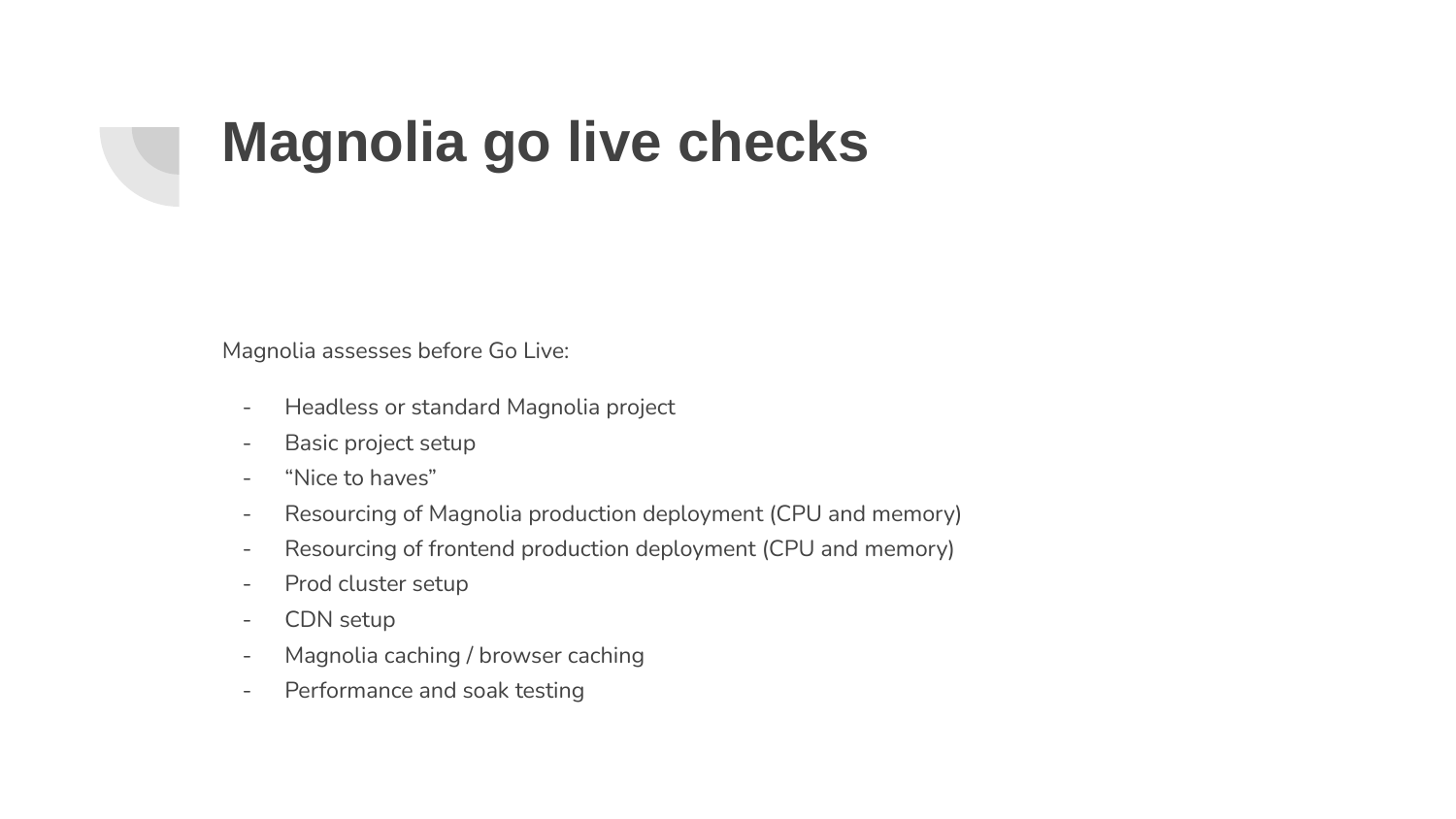

# Magnolia go live checks
Magnolia assesses before Go Live:
Headless or standard Magnolia project
Basic project setup
“Nice to haves”
Resourcing of Magnolia production deployment (CPU and memory)
Resourcing of frontend production deployment (CPU and memory)
Prod cluster setup
CDN setup
Magnolia caching / browser caching
Performance and soak testing